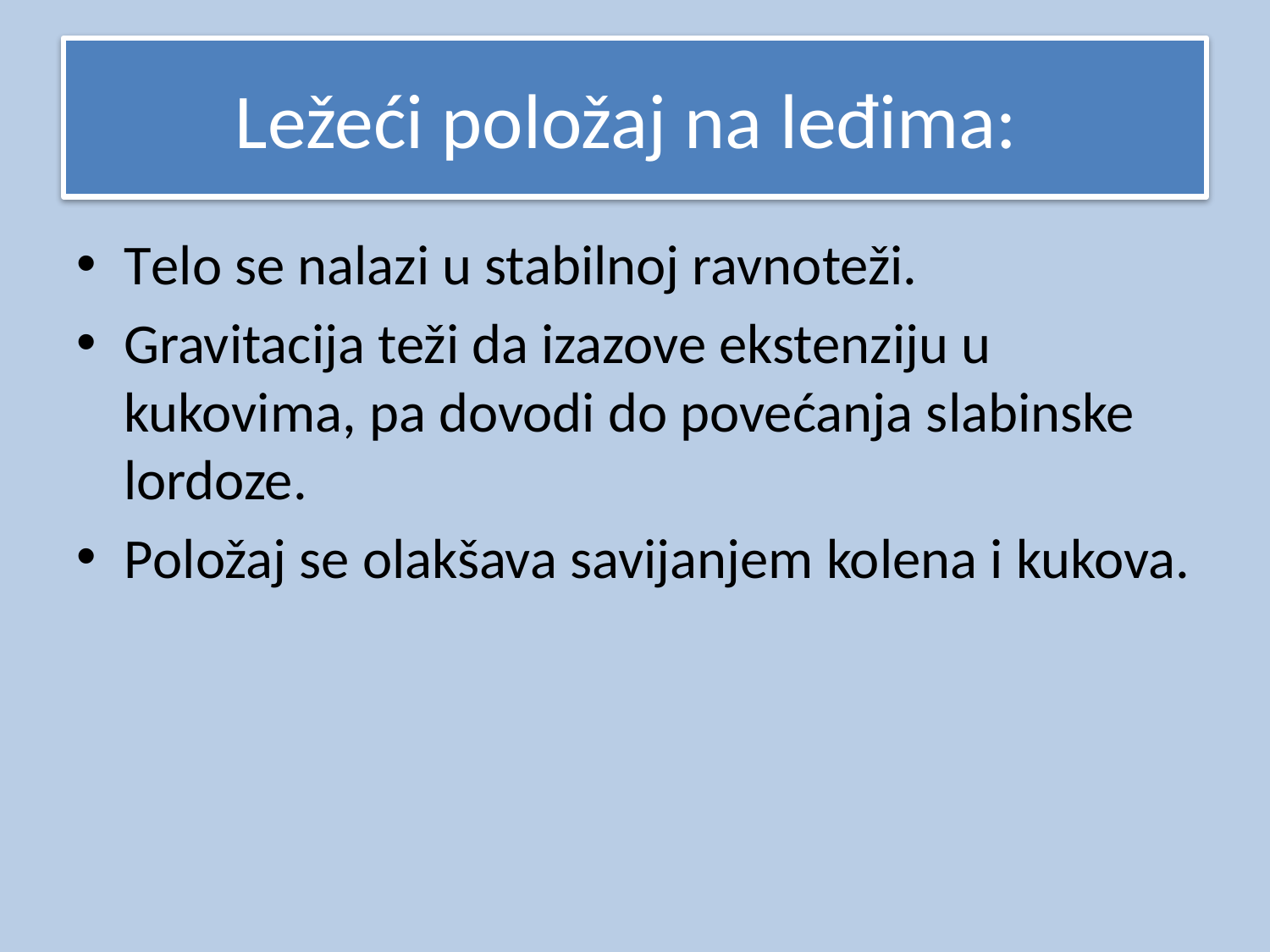

# Ležeći položaj na leđima:
Telo se nalazi u stabilnoj ravnoteži.
Gravitacija teži da izazove ekstenziju u kukovima, pa dovodi do povećanja slabinske lordoze.
Položaj se olakšava savijanjem kolena i kukova.